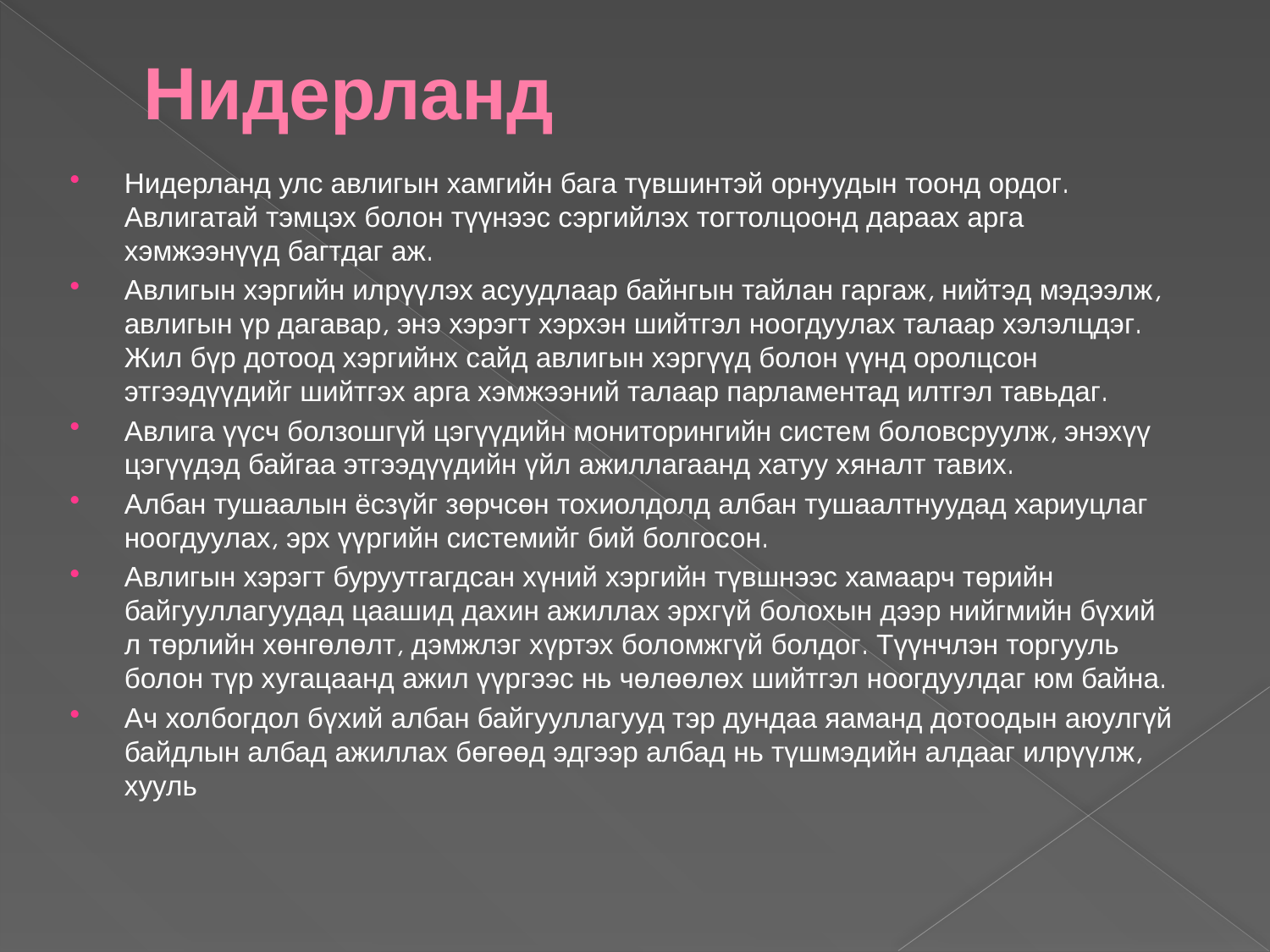

# Нидерланд
Нидерланд улс авлигын хамгийн бага түвшинтэй орнуудын тоонд ордог. Авлигатай тэмцэх болон түүнээс сэргийлэх тогтолцоонд дараах арга хэмжээнүүд багтдаг аж.
Авлигын хэргийн илрүүлэх асуудлаар байнгын тайлан гаргаж, нийтэд мэдээлж, авлигын үр дагавар, энэ хэрэгт хэрхэн шийтгэл ноогдуулах талаар хэлэлцдэг. Жил бүр дотоод хэргийнх сайд авлигын хэргүүд болон үүнд оролцсон этгээдүүдийг шийтгэх арга хэмжээний талаар парламентад илтгэл тавьдаг.
Авлига үүсч болзошгүй цэгүүдийн мониторингийн систем боловсруулж, энэхүү цэгүүдэд байгаа этгээдүүдийн үйл ажиллагаанд хатуу хяналт тавих.
Албан тушаалын ёсзүйг зөрчсөн тохиолдолд албан тушаалтнуудад хариуцлаг ноогдуулах, эрх үүргийн системийг бий болгосон.
Авлигын хэрэгт буруутгагдсан хүний хэргийн түвшнээс хамаарч төрийн байгууллагуудад цаашид дахин ажиллах эрхгүй болохын дээр нийгмийн бүхий л төрлийн хөнгөлөлт, дэмжлэг хүртэх боломжгүй болдог. Түүнчлэн торгууль болон түр хугацаанд ажил үүргээс нь чөлөөлөх шийтгэл ноогдуулдаг юм байна.
Ач холбогдол бүхий албан байгууллагууд тэр дундаа яаманд дотоодын аюулгүй байдлын албад ажиллах бөгөөд эдгээр албад нь түшмэдийн алдааг илрүүлж, хууль